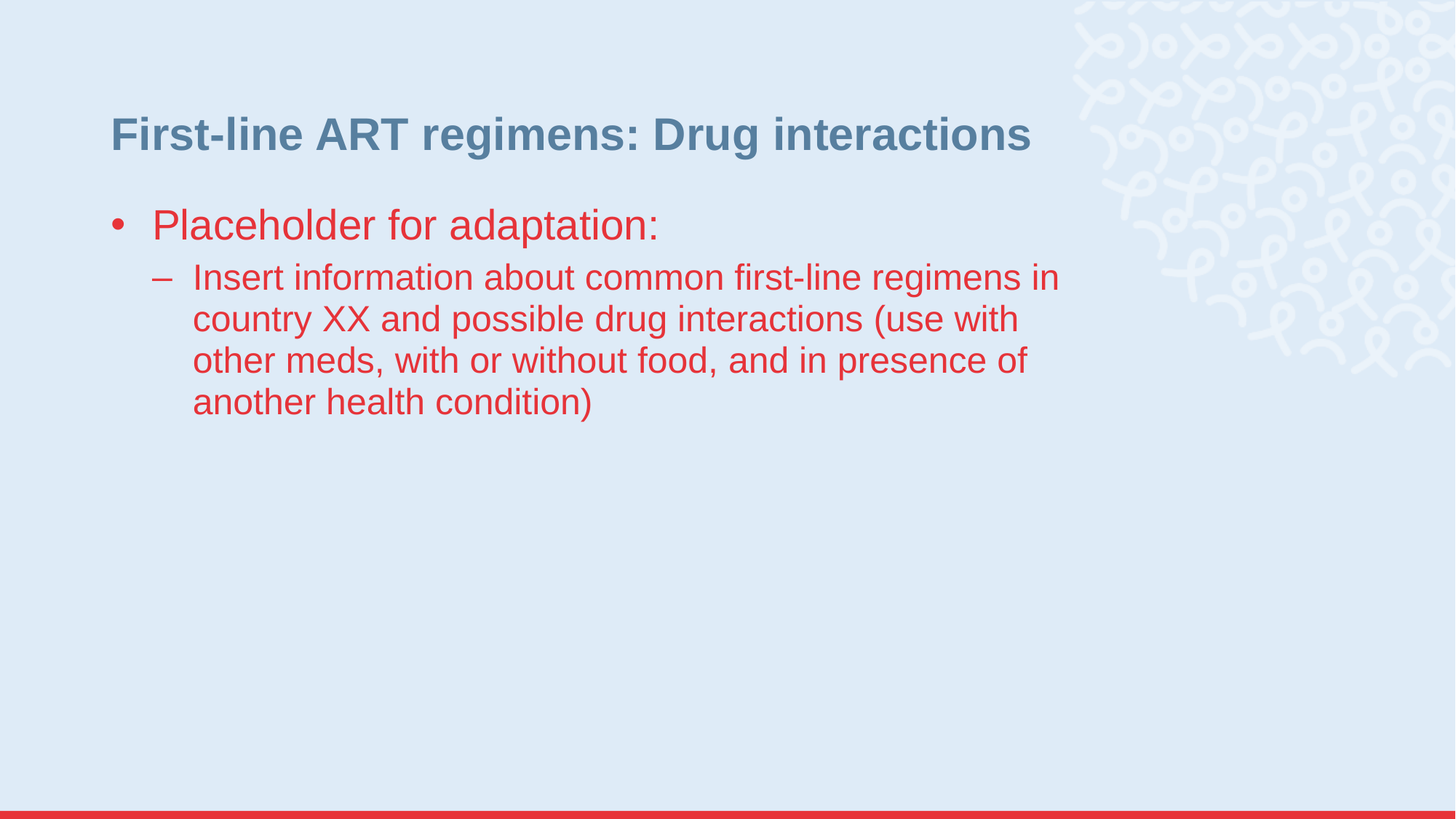

# First-line ART regimens: Drug interactions
Placeholder for adaptation:
Insert information about common first-line regimens in country XX and possible drug interactions (use with other meds, with or without food, and in presence of another health condition)